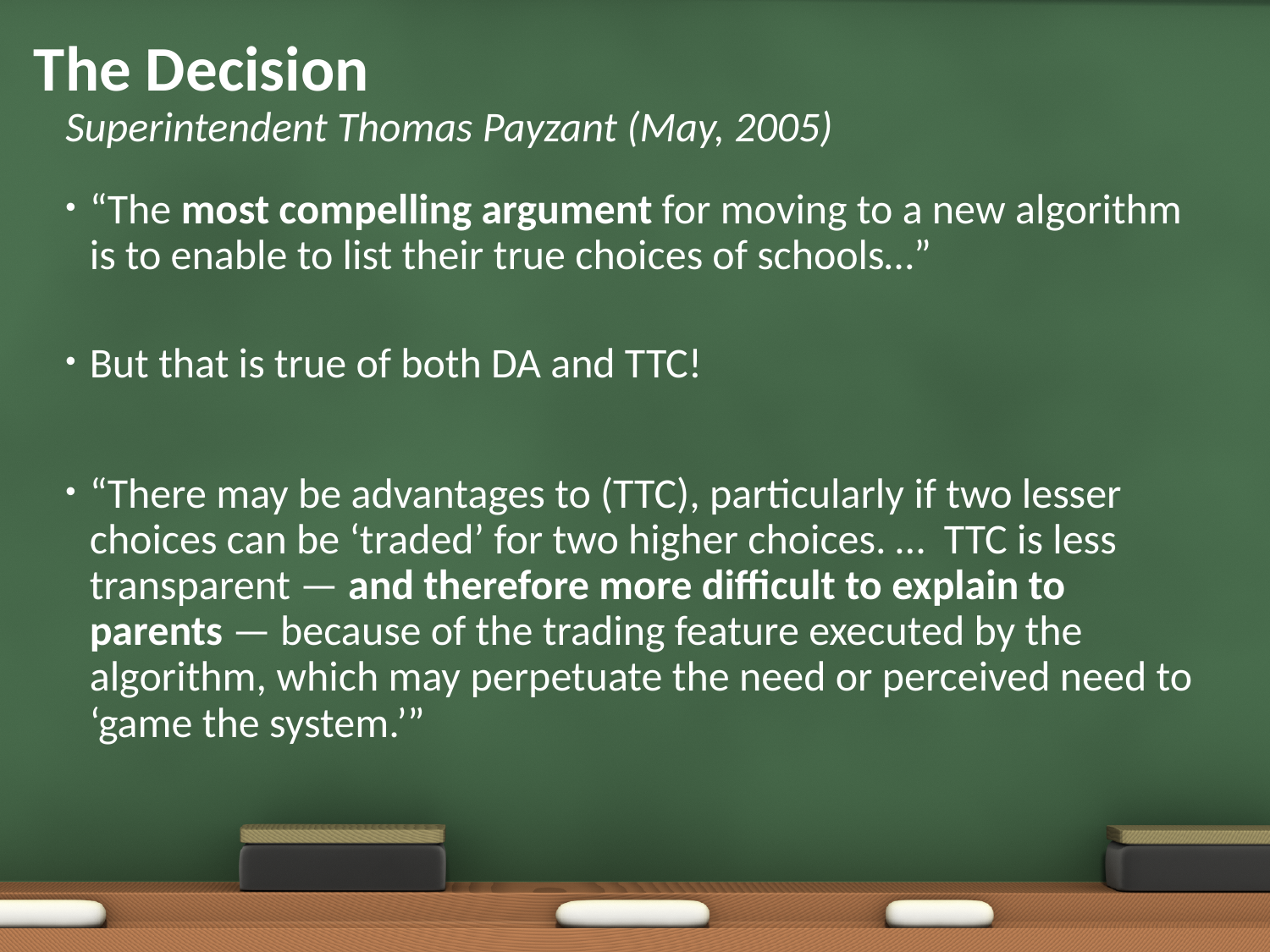

# The Decision
Superintendent Thomas Payzant (May, 2005)

“The most compelling argument for moving to a new algorithm is to enable to list their true choices of schools…”

But that is true of both DA and TTC!

“There may be advantages to (TTC), particularly if two lesser choices can be ‘traded’ for two higher choices. …  TTC is less transparent — and therefore more difficult to explain to parents — because of the trading feature executed by the algorithm, which may perpetuate the need or perceived need to ‘game the system.’”